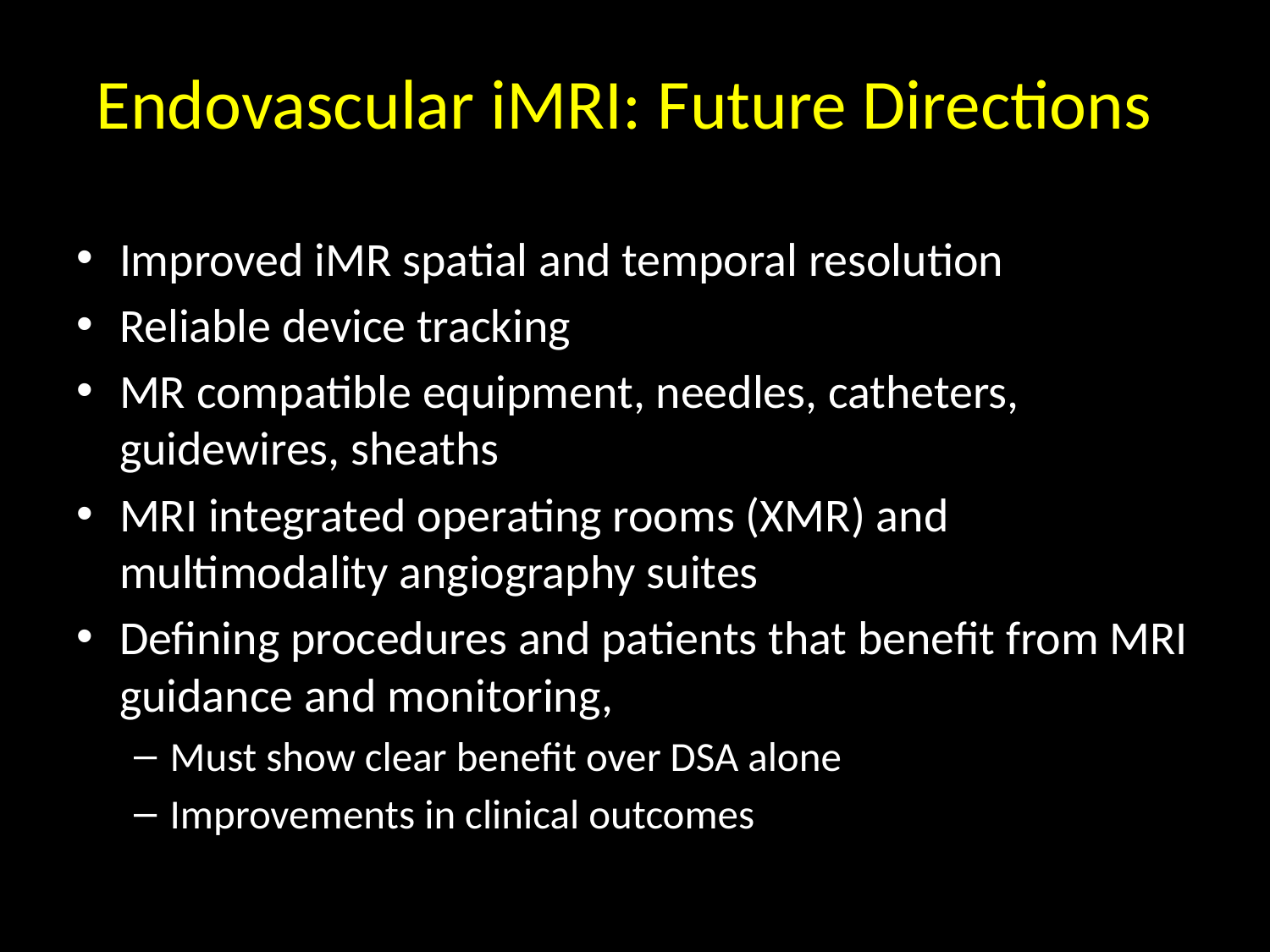

# Endovascular iMRI: Future Directions
Improved iMR spatial and temporal resolution
Reliable device tracking
MR compatible equipment, needles, catheters, guidewires, sheaths
MRI integrated operating rooms (XMR) and multimodality angiography suites
Defining procedures and patients that benefit from MRI guidance and monitoring,
Must show clear benefit over DSA alone
Improvements in clinical outcomes